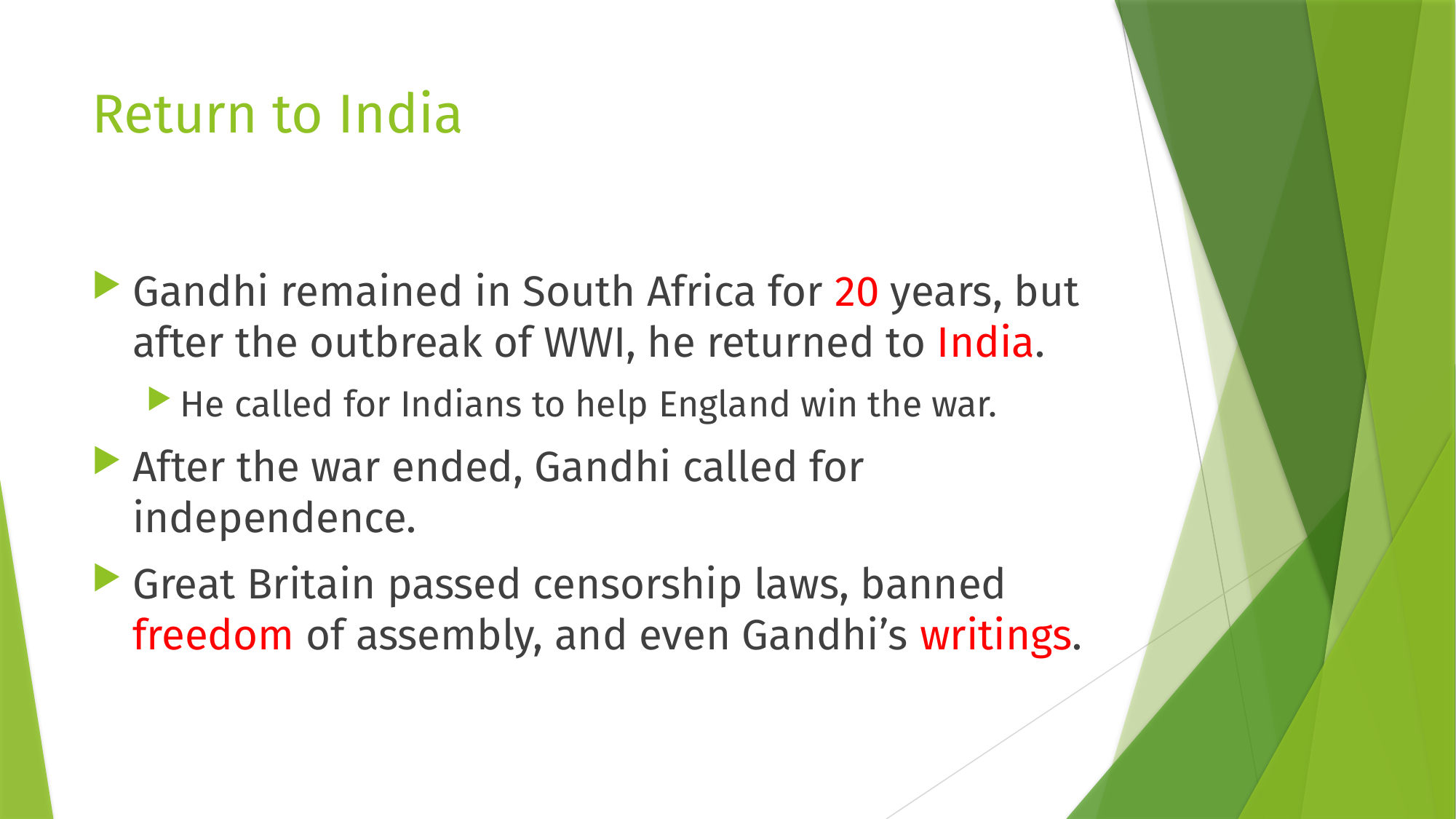

# Return to India
Gandhi remained in South Africa for 20 years, but after the outbreak of WWI, he returned to India.
He called for Indians to help England win the war.
After the war ended, Gandhi called for independence.
Great Britain passed censorship laws, banned freedom of assembly, and even Gandhi’s writings.